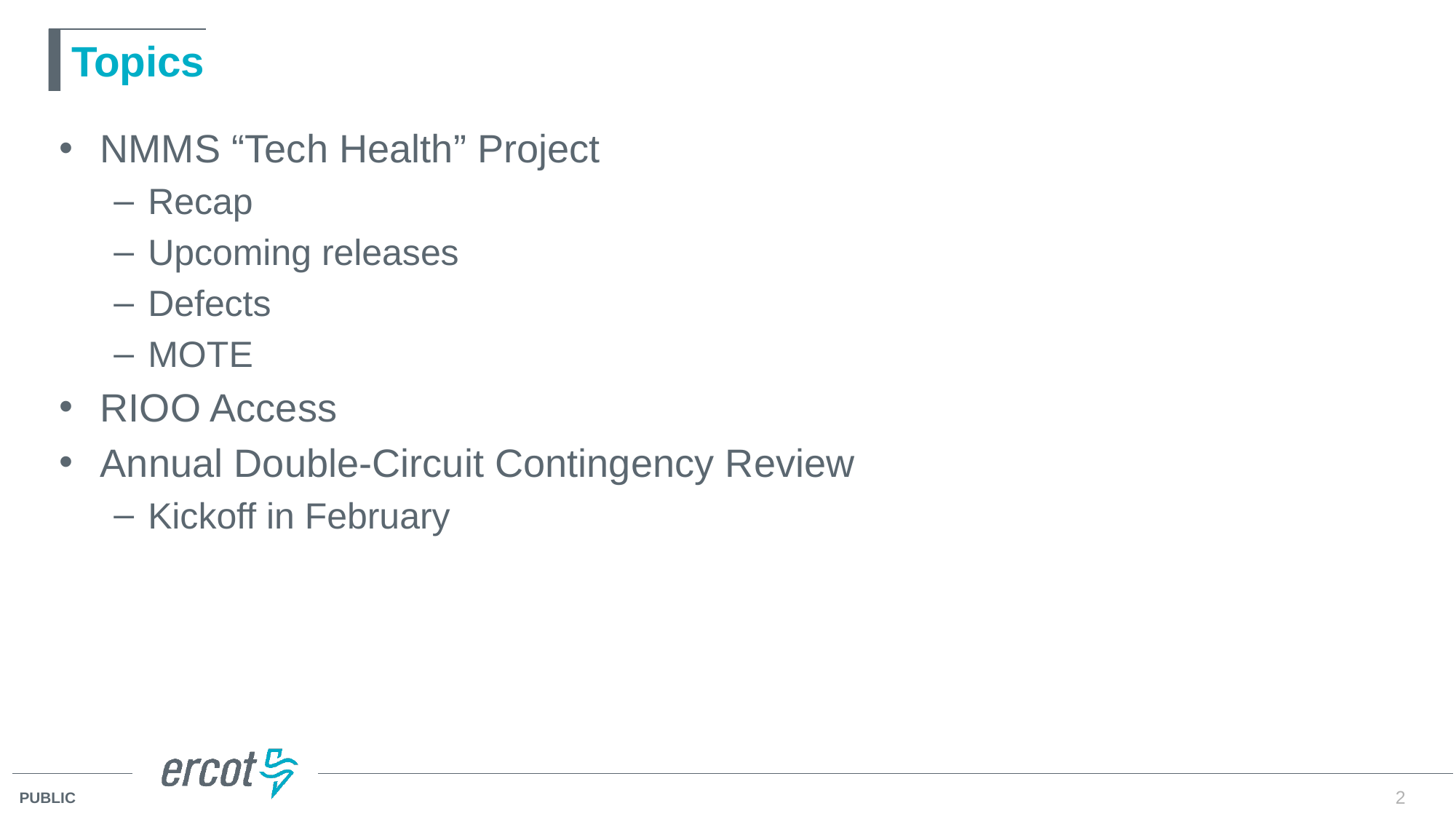

# Topics
NMMS “Tech Health” Project
Recap
Upcoming releases
Defects
MOTE
RIOO Access
Annual Double-Circuit Contingency Review
Kickoff in February

2